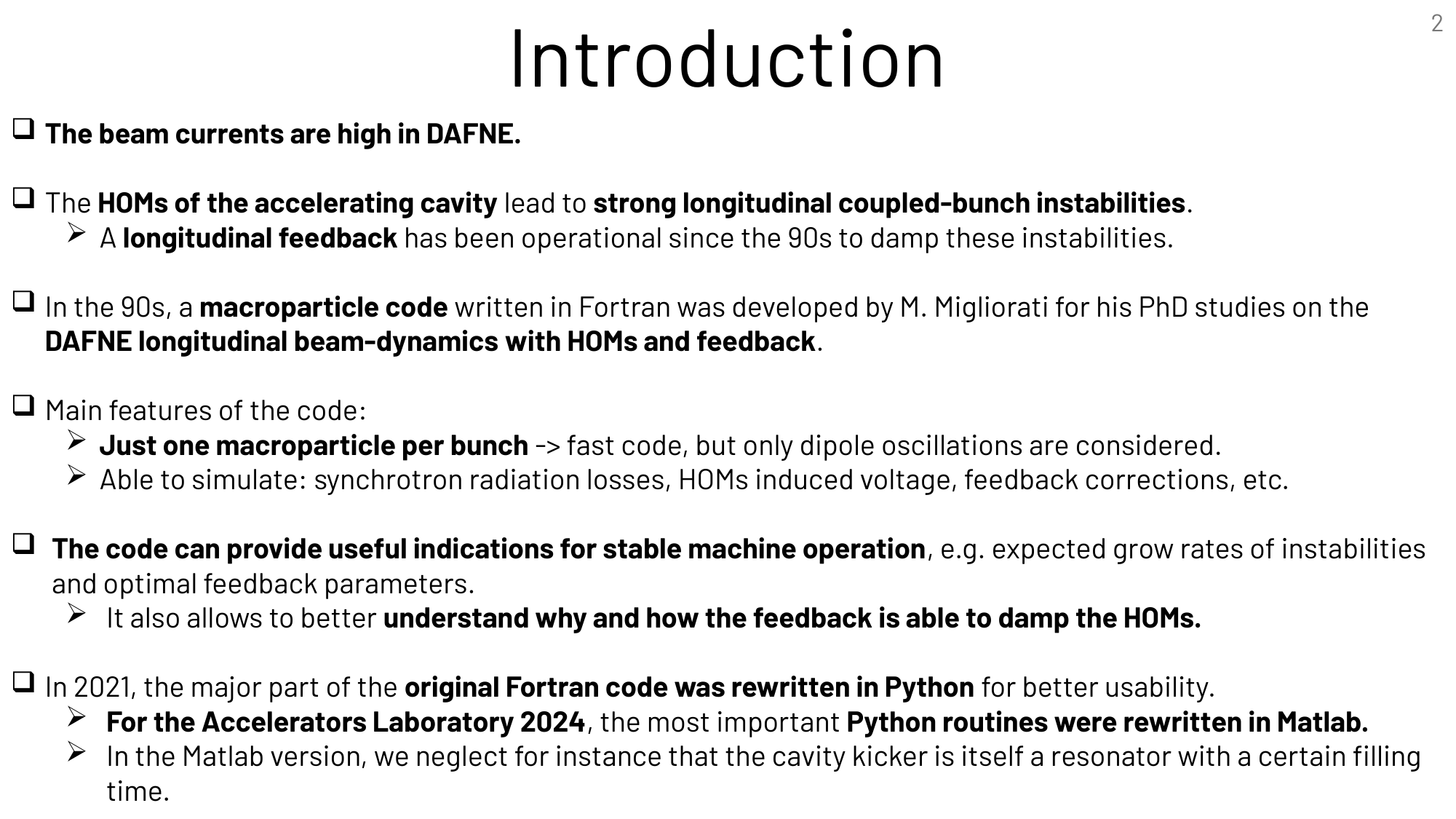

2
Introduction
The beam currents are high in DAFNE.

The HOMs of the accelerating cavity lead to strong longitudinal coupled-bunch instabilities.
A longitudinal feedback has been operational since the 90s to damp these instabilities.

In the 90s, a macroparticle code written in Fortran was developed by M. Migliorati for his PhD studies on the DAFNE longitudinal beam-dynamics with HOMs and feedback.

Main features of the code:
Just one macroparticle per bunch -> fast code, but only dipole oscillations are considered.
Able to simulate: synchrotron radiation losses, HOMs induced voltage, feedback corrections, etc.

The code can provide useful indications for stable machine operation, e.g. expected grow rates of instabilities and optimal feedback parameters.
It also allows to better understand why and how the feedback is able to damp the HOMs.

In 2021, the major part of the original Fortran code was rewritten in Python for better usability.
For the Accelerators Laboratory 2024, the most important Python routines were rewritten in Matlab.
In the Matlab version, we neglect for instance that the cavity kicker is itself a resonator with a certain filling time.